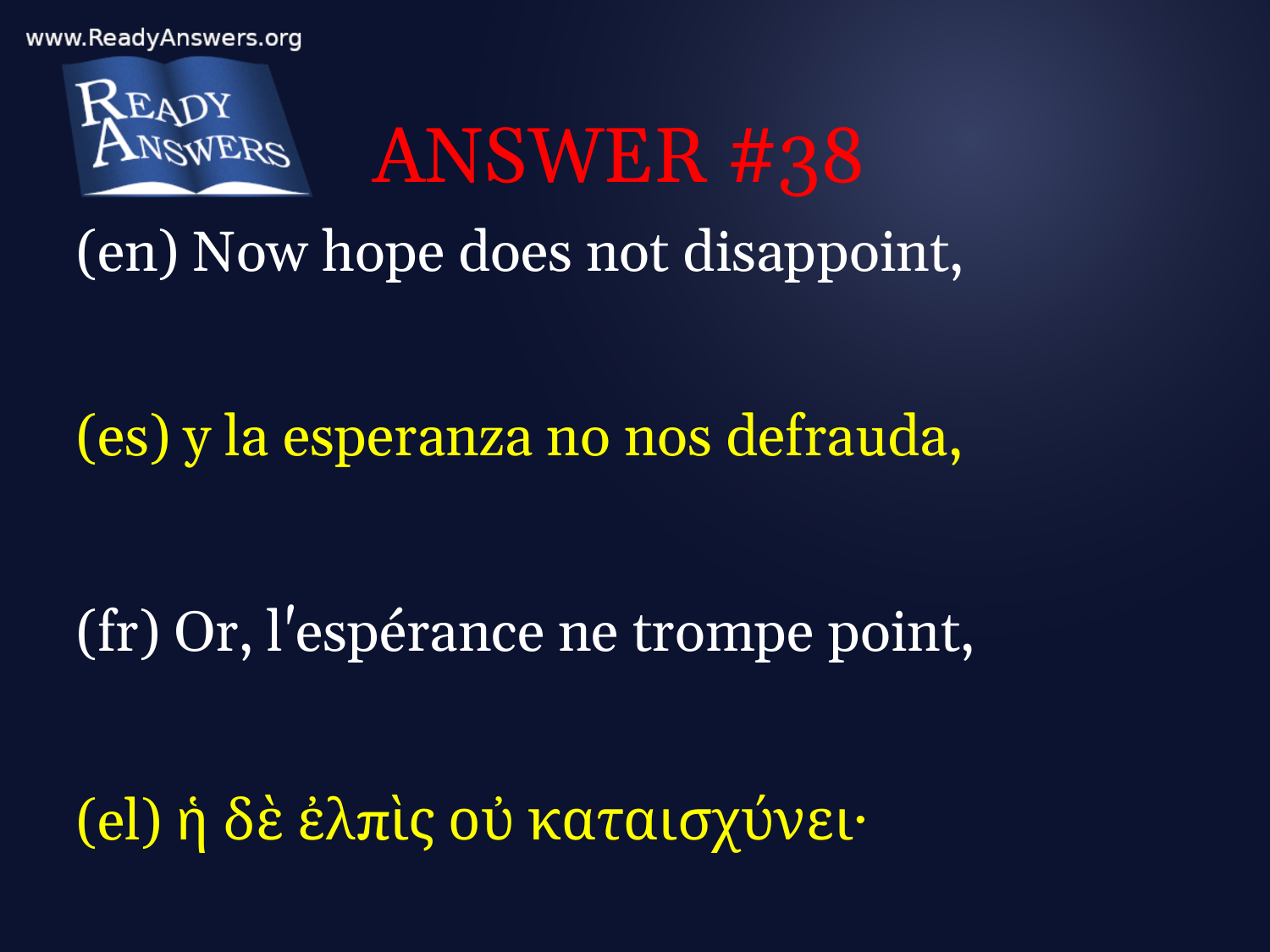

# ANSWER #38
(en) Now hope does not disappoint,
(es) y la esperanza no nos defrauda,
(fr) Or, l'espérance ne trompe point,
(el) ἡ δὲ ἐλπὶς οὐ καταισχύνει·